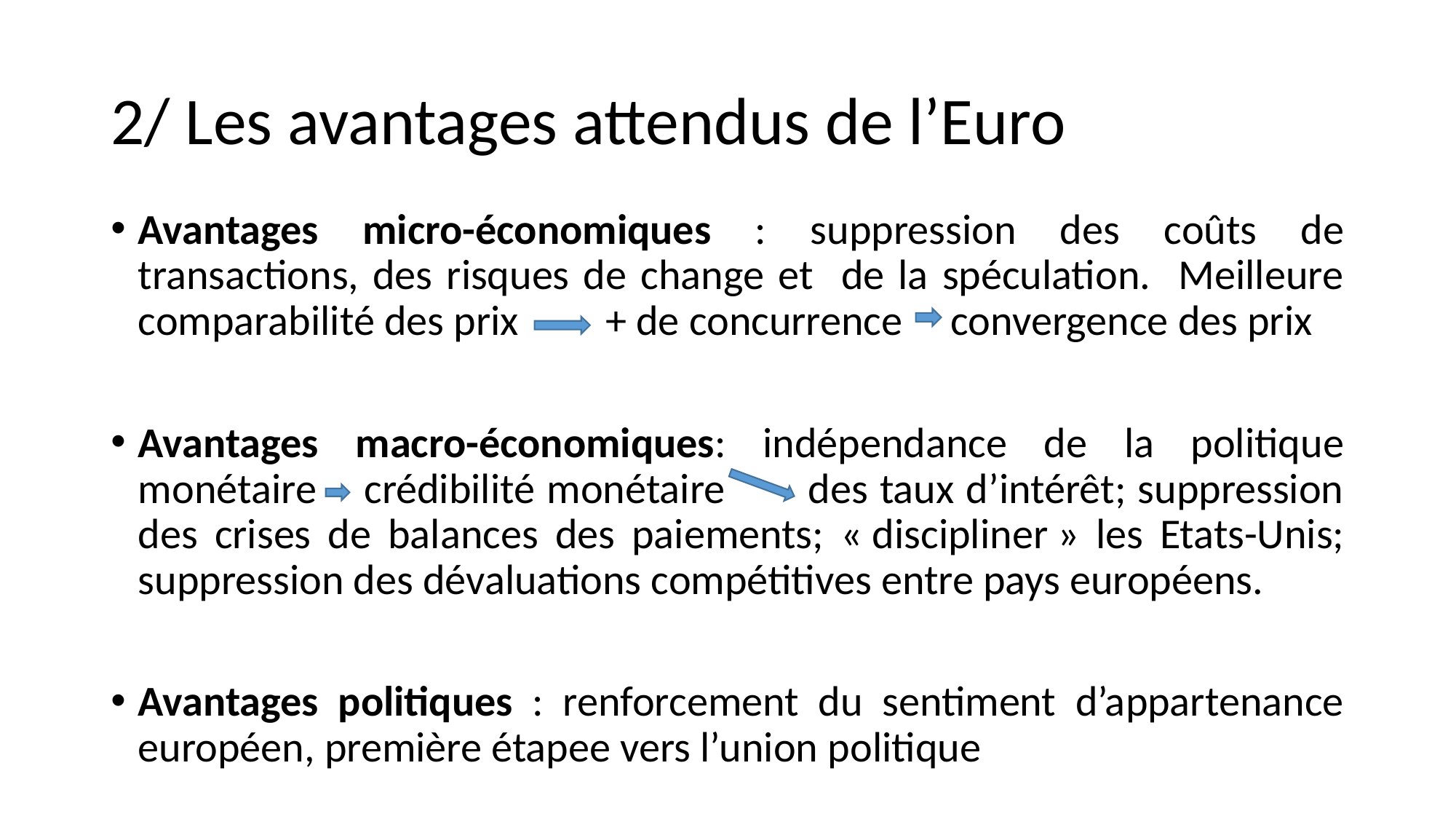

# 2/ Les avantages attendus de l’Euro
Avantages micro-économiques : suppression des coûts de transactions, des risques de change et  de la spéculation.  Meilleure comparabilité des prix         + de concurrence     convergence des prix

Avantages macro-économiques: indépendance de la politique monétaire    crédibilité monétaire       des taux d’intérêt; suppression des crises de balances des paiements; « discipliner » les Etats-Unis; suppression des dévaluations compétitives entre pays européens.

Avantages politiques : renforcement du sentiment d’appartenance européen, première étapee vers l’union politique